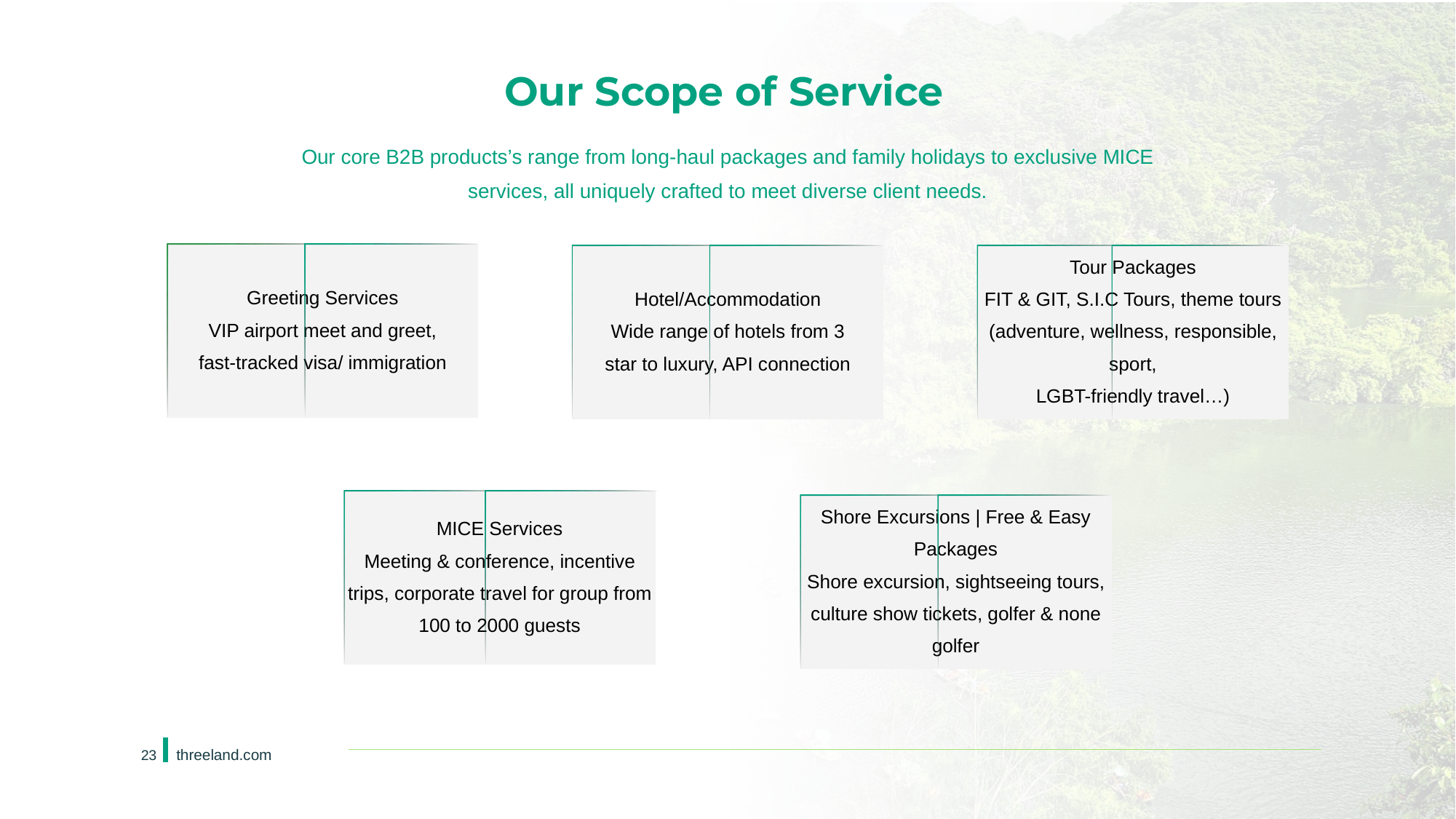

Our Scope of Service
Our core B2B products’s range from long-haul packages and family holidays to exclusive MICE
services, all uniquely crafted to meet diverse client needs.

Greeting Services
VIP airport meet and greet,
fast-tracked visa/ immigration

Hotel/Accommodation
Wide range of hotels from 3
star to luxury, API connection

Tour Packages
FIT & GIT, S.I.C Tours, theme tours (adventure, wellness, responsible, sport,
LGBT-friendly travel…)

MICE Services
Meeting & conference, incentive trips, corporate travel for group from 100 to 2000 guests

Shore Excursions | Free & Easy Packages
Shore excursion, sightseeing tours, culture show tickets, golfer & none golfer

threeland.com
23